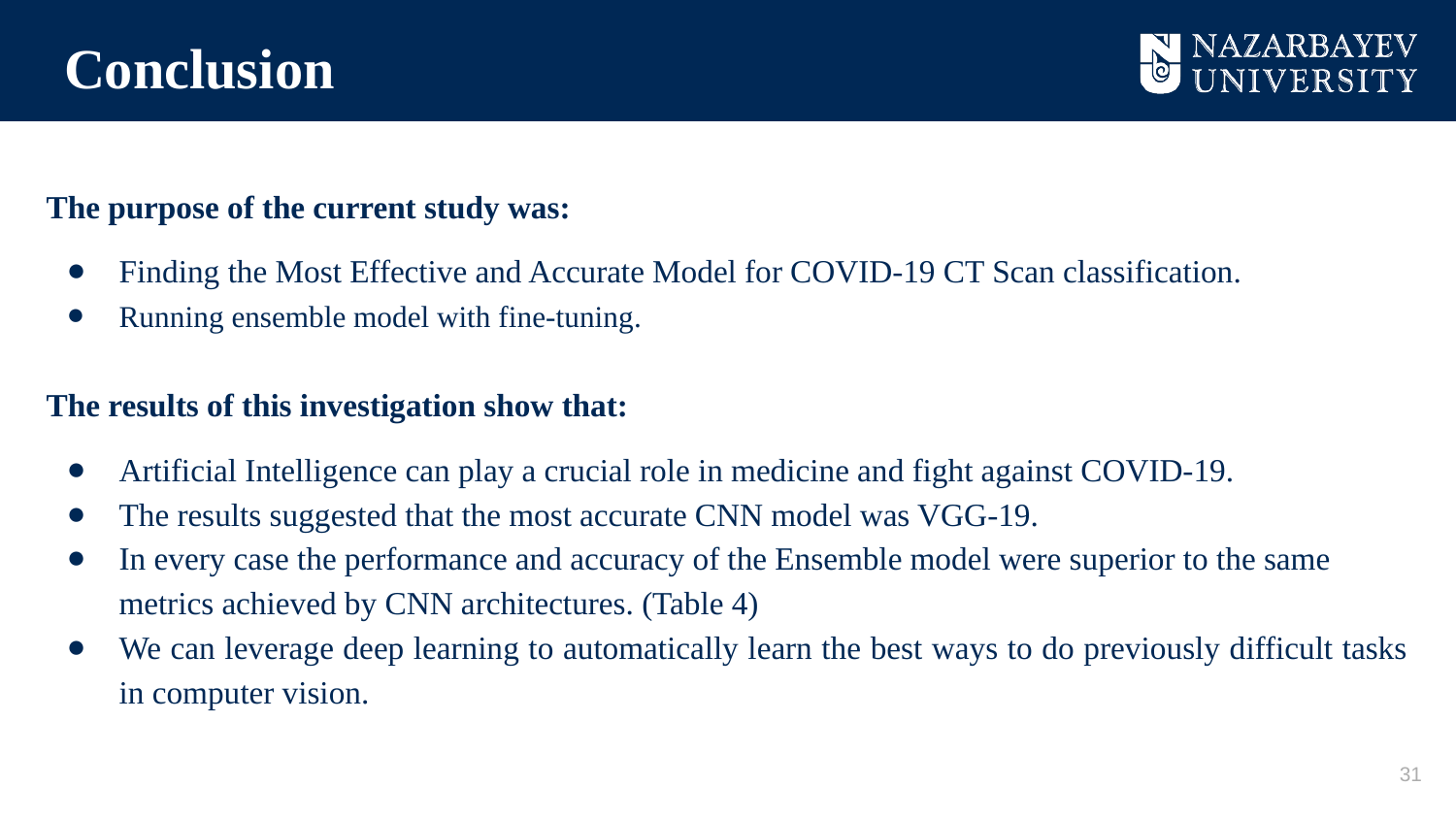

# Conclusion

The purpose of the current study was:
Finding the Most Effective and Accurate Model for COVID-19 CT Scan classification.
Running ensemble model with fine-tuning.

The results of this investigation show that:
Artificial Intelligence can play a crucial role in medicine and fight against COVID-19.
The results suggested that the most accurate CNN model was VGG-19.
In every case the performance and accuracy of the Ensemble model were superior to the same metrics achieved by CNN architectures. (Table 4)
We can leverage deep learning to automatically learn the best ways to do previously difficult tasks in computer vision.

31